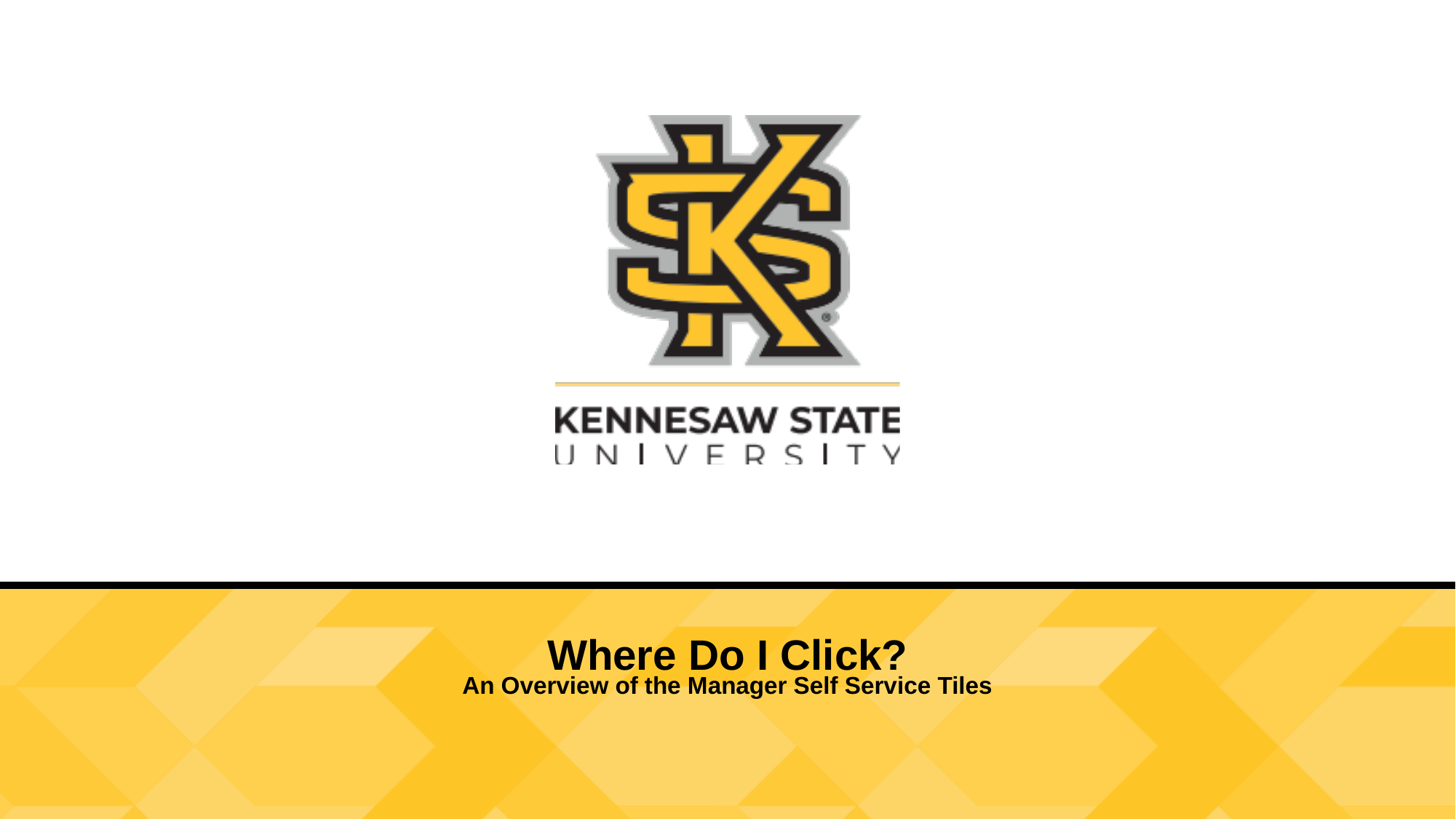

Where Do I Click?

An Overview of the Manager Self Service Tiles